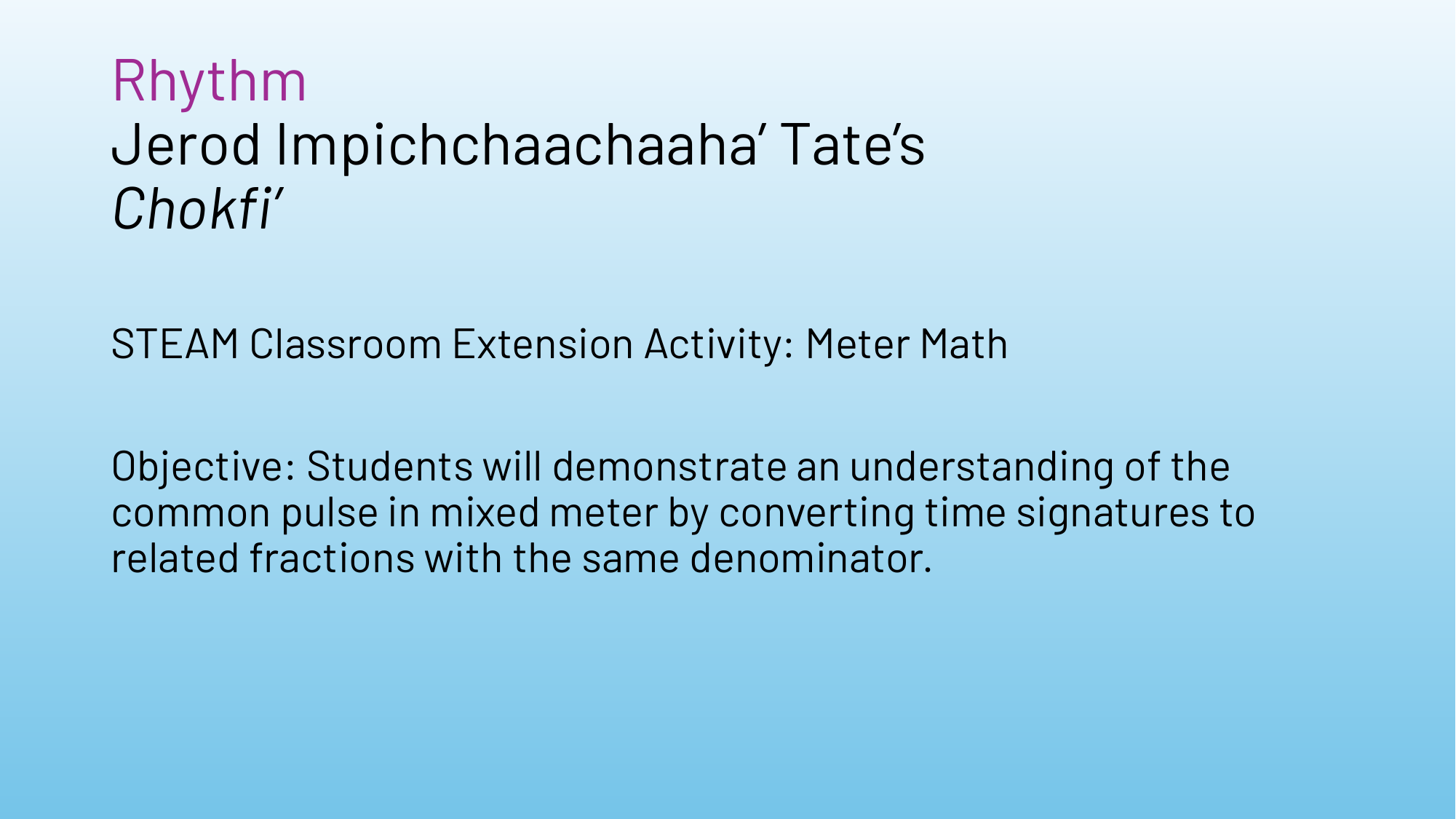

# Rhythm Jerod Impichchaachaaha’ Tate’s Chokfi’
STEAM Classroom Extension Activity: Meter Math

Objective: Students will demonstrate an understanding of the common pulse in mixed meter by converting time signatures to related fractions with the same denominator.